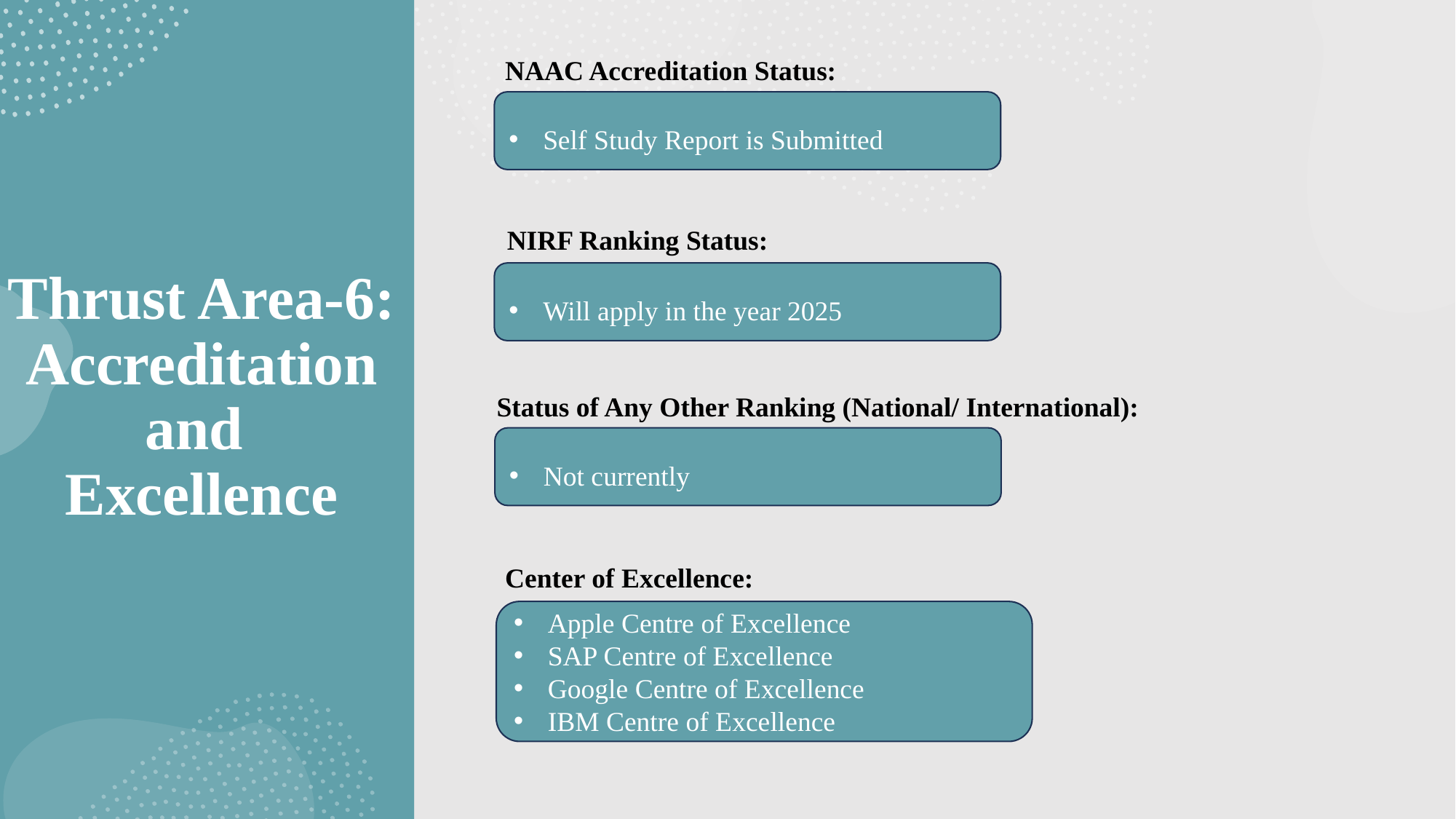

NAAC Accreditation Status:
Self Study Report is Submitted
NIRF Ranking Status:
# Thrust Area-6: Accreditation and Excellence
Will apply in the year 2025
Status of Any Other Ranking (National/ International):
Not currently
Center of Excellence:
Apple Centre of Excellence
SAP Centre of Excellence
Google Centre of Excellence
IBM Centre of Excellence